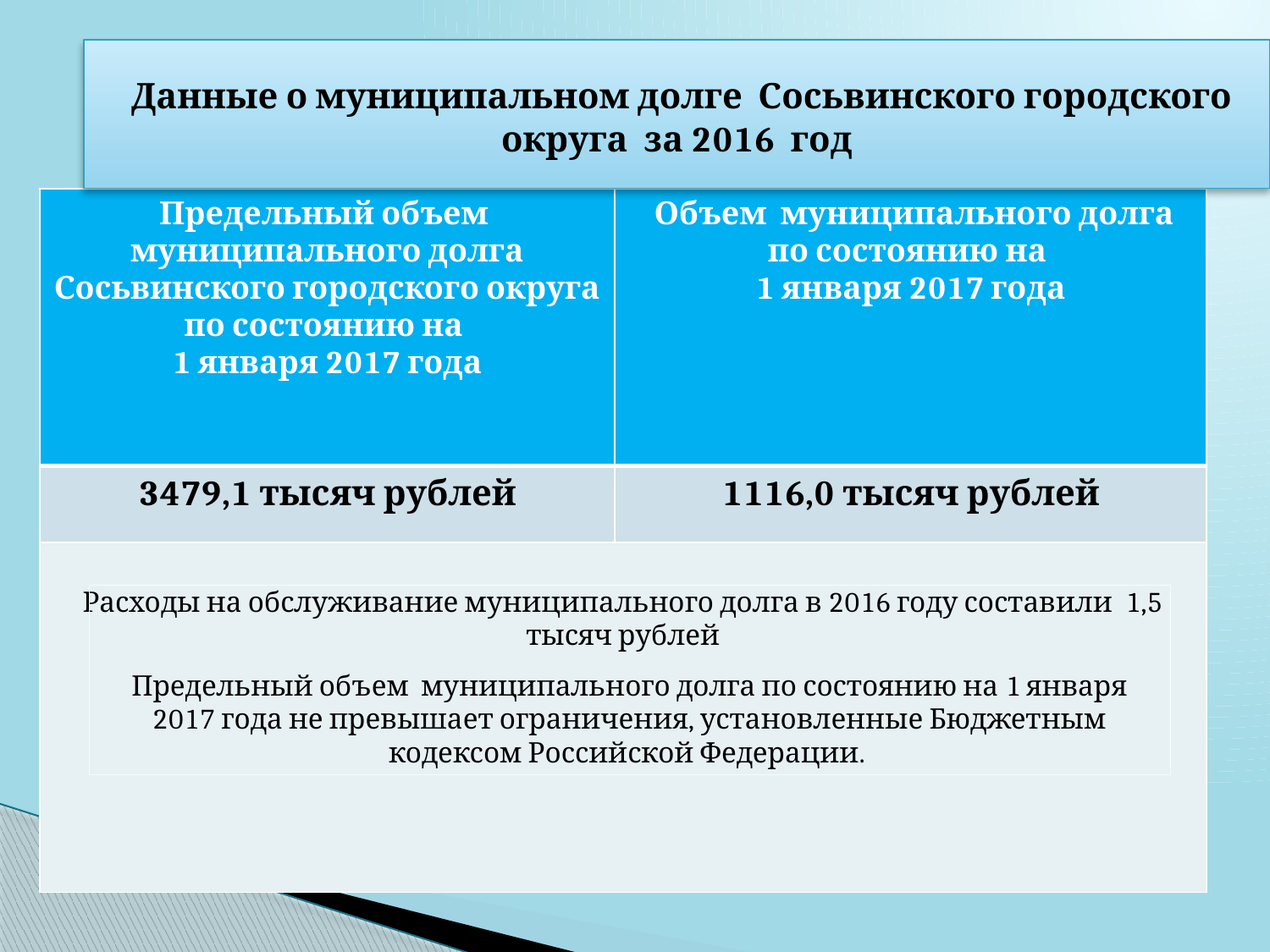

Данные о муниципальном долге  Сосьвинского городского округа  за 2016  год
| Предельный объем муниципального долга Сосьвинского городского округа по состоянию на 1 января 2017 года | Объем муниципального долга по состоянию на 1 января 2017 года |
| --- | --- |
| 3479,1 тысяч рублей | 1116,0 тысяч рублей |
| Расходы на обслуживание муниципального долга в 2016 году составили 1,5 тысяч рублей |  |

Предельный объем  муниципального долга по состоянию на 1 января 2017 года не превышает ограничения, установленные Бюджетным кодексом Российской Федерации.